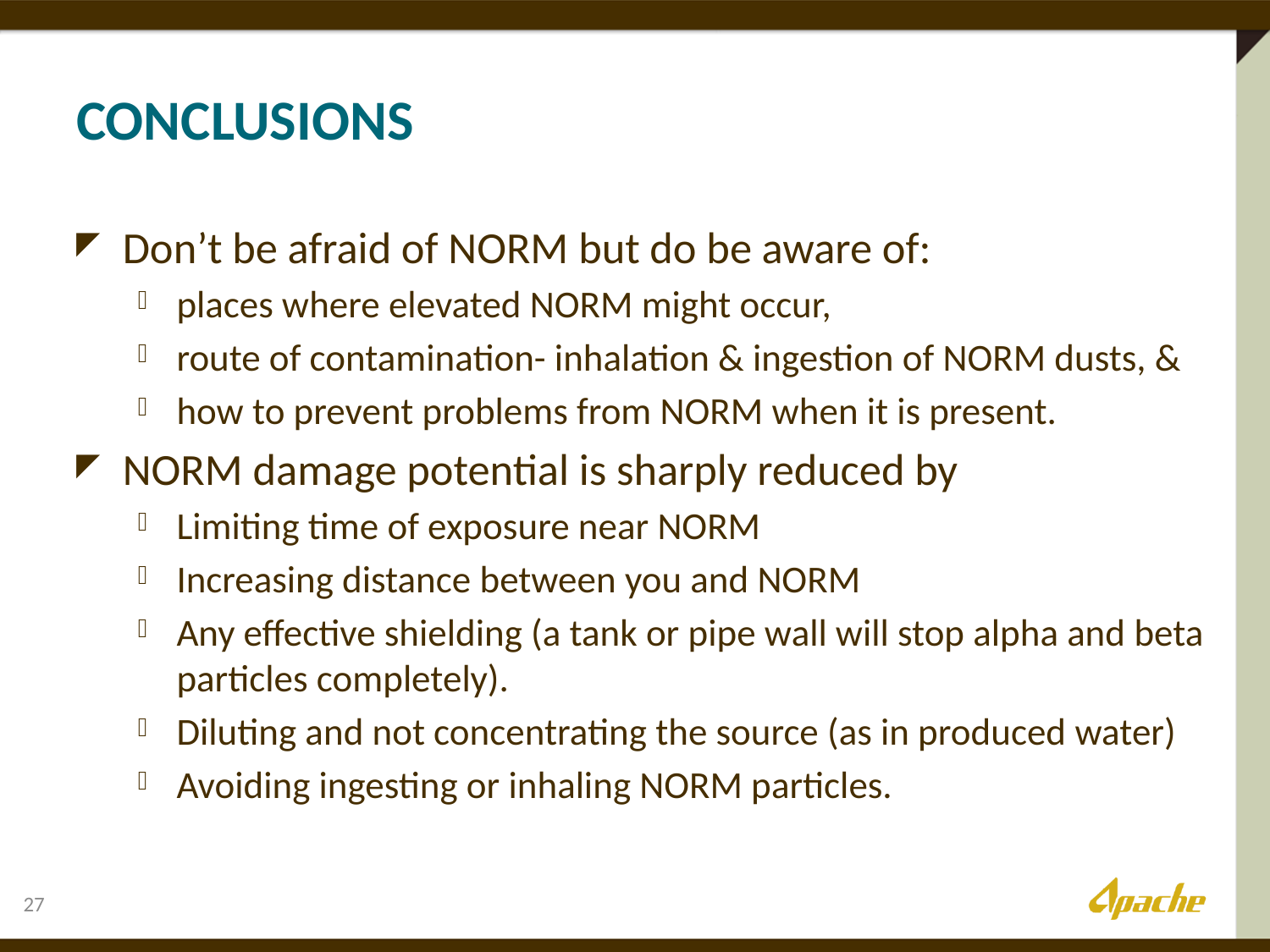

# Conclusions
Don’t be afraid of NORM but do be aware of:
places where elevated NORM might occur,
route of contamination- inhalation & ingestion of NORM dusts, &
how to prevent problems from NORM when it is present.
NORM damage potential is sharply reduced by
Limiting time of exposure near NORM
Increasing distance between you and NORM
Any effective shielding (a tank or pipe wall will stop alpha and beta particles completely).
Diluting and not concentrating the source (as in produced water)
Avoiding ingesting or inhaling NORM particles.

27